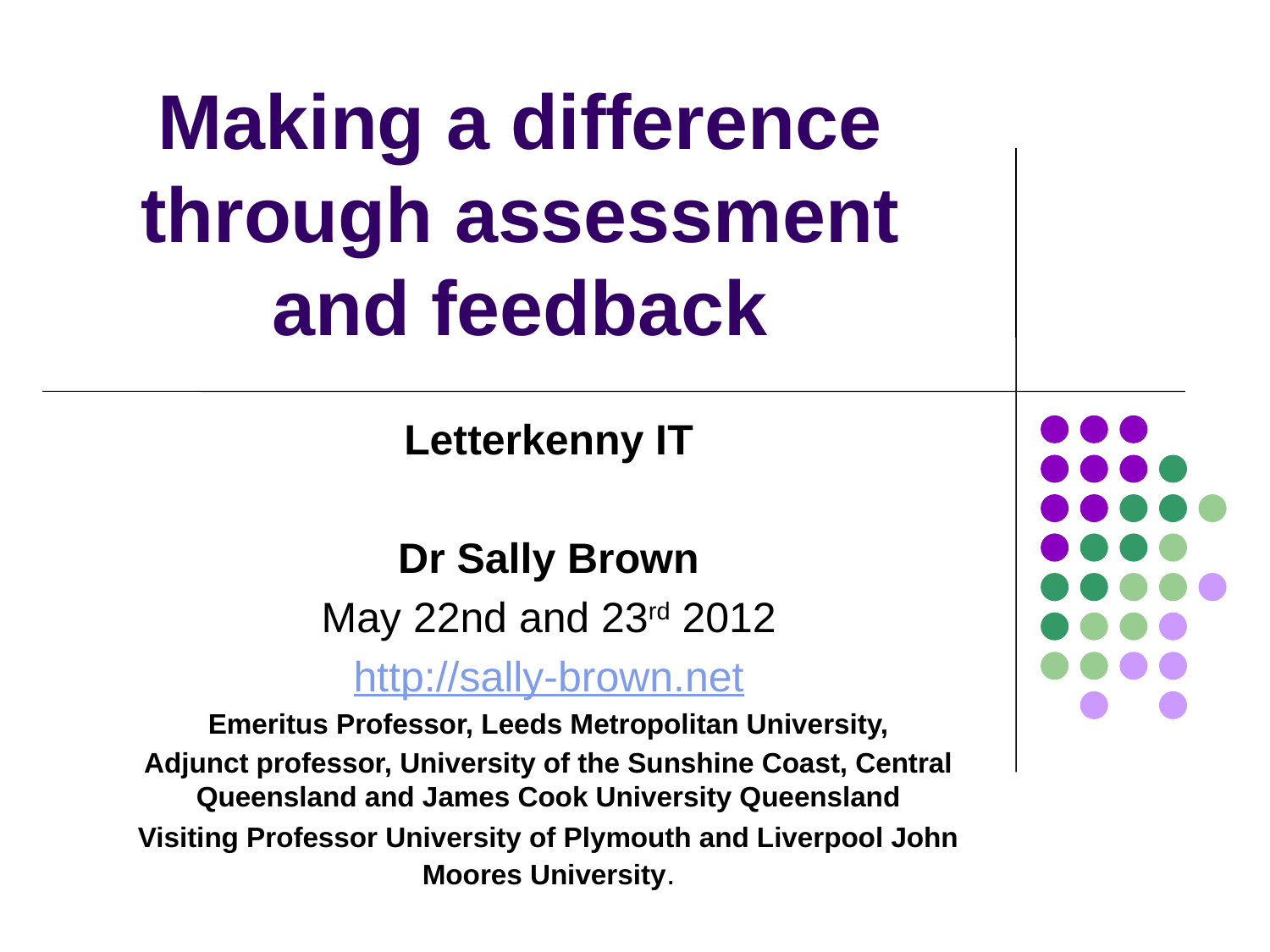

# Making a difference through assessment and feedback
Letterkenny IT

Dr Sally Brown
May 22nd and 23rd 2012
http://sally-brown.net
Emeritus Professor, Leeds Metropolitan University,
Adjunct professor, University of the Sunshine Coast, Central Queensland and James Cook University Queensland
Visiting Professor University of Plymouth and Liverpool John Moores University.